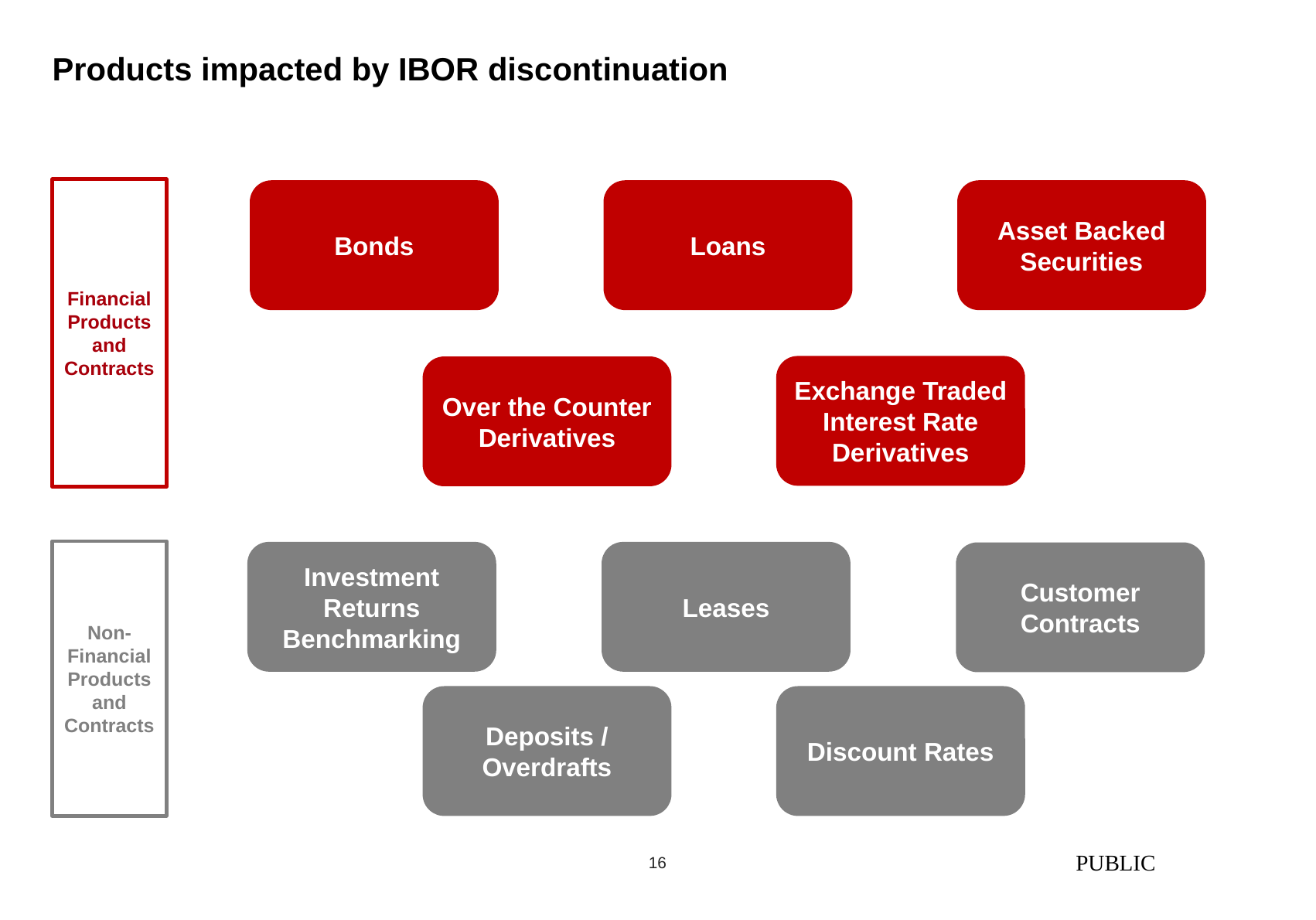

# Products impacted by IBOR discontinuation

Financial Products and Contracts
Bonds
Loans
Asset Backed Securities
Exchange Traded Interest Rate Derivatives
Over the Counter Derivatives
Non-Financial Products and Contracts
Investment Returns Benchmarking
Leases
Customer Contracts
Deposits / Overdrafts
Discount Rates
PUBLIC